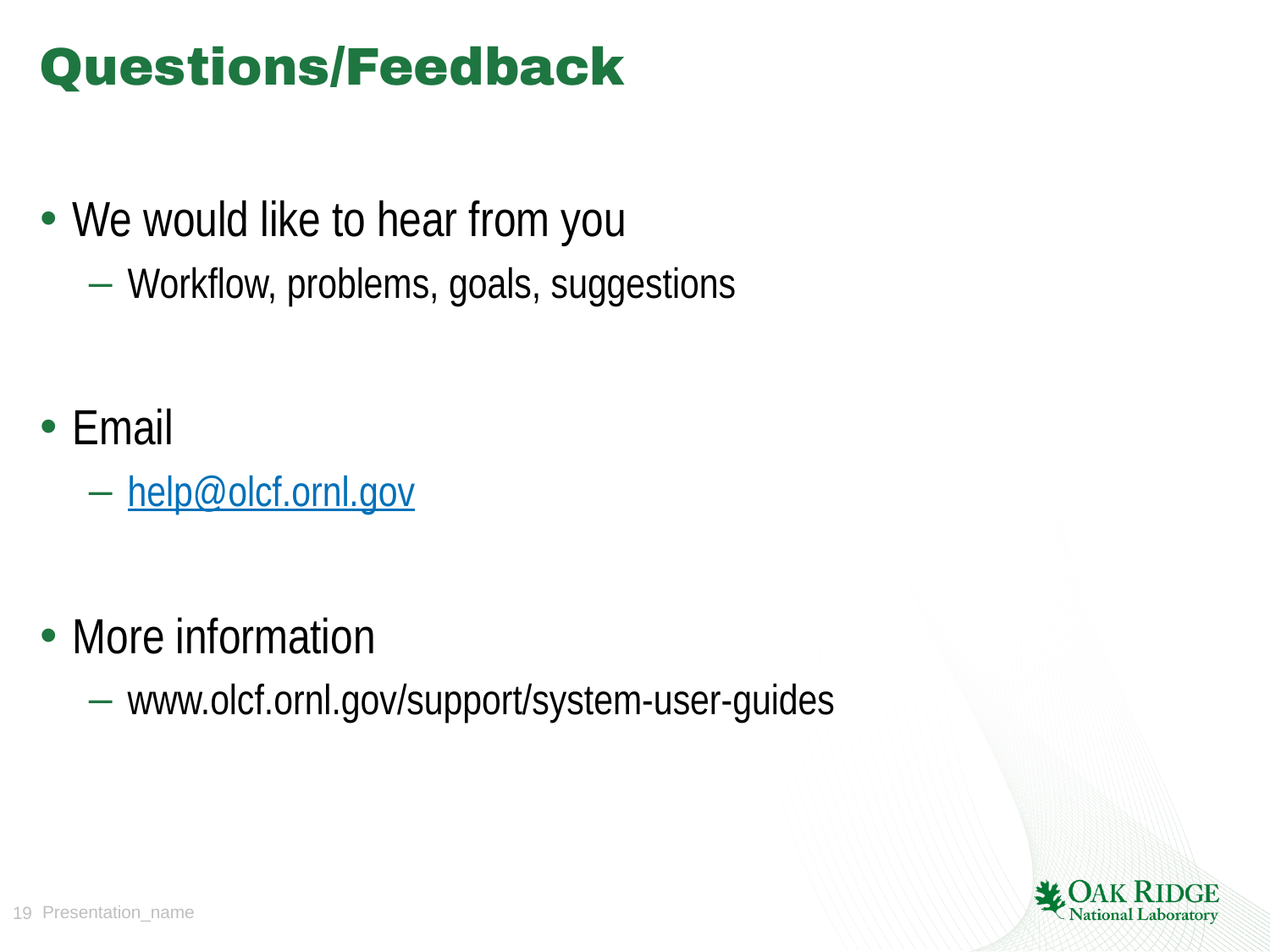

# Questions/Feedback

We would like to hear from you
Workflow, problems, goals, suggestions

Email
help@olcf.ornl.gov

More information
www.olcf.ornl.gov/support/system-user-guides